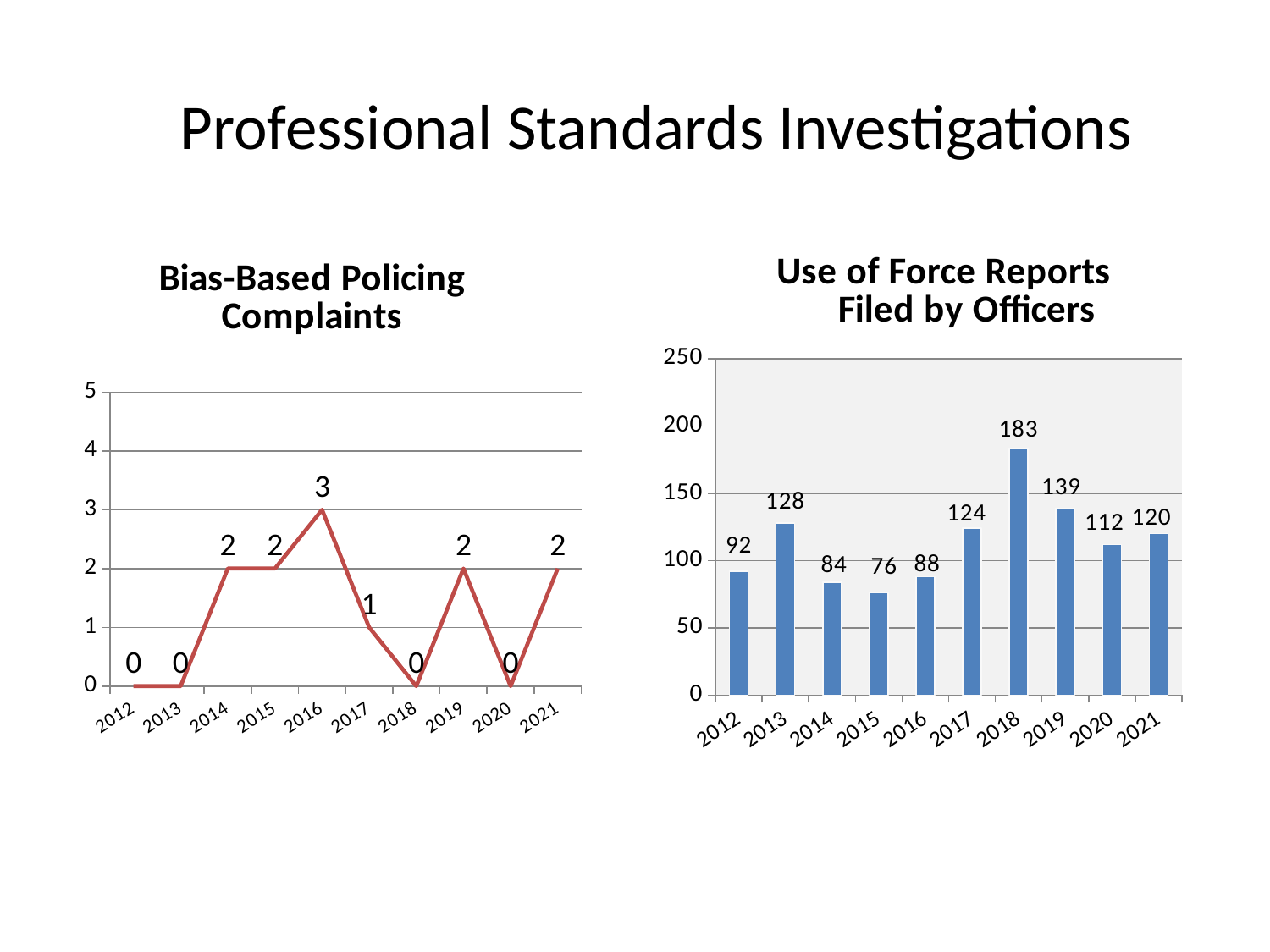

# Professional Standards Investigations

### Chart: Bias-Based Policing Complaints

| Category | Bias-Based Policing Complaints |
|---|---|
| 2012 | 0.0 |
| 2013 | 0.0 |
| 2014 | 2.0 |
| 2015 | 2.0 |
| 2016 | 3.0 |
| 2017 | 1.0 |
| 2018 | 0.0 |
| 2019 | 2.0 |
| 2020 | 0.0 |
| 2021 | 2.0 |

### Chart: Use of Force Reports
     Filed by Officers

| Category | Use of Force Reports Filed by Officers |
|---|---|
| 2012 | 92.0 |
| 2013 | 128.0 |
| 2014 | 84.0 |
| 2015 | 76.0 |
| 2016 | 88.0 |
| 2017 | 124.0 |
| 2018 | 183.0 |
| 2019 | 139.0 |
| 2020 | 112.0 |
| 2021 | 120.0 |